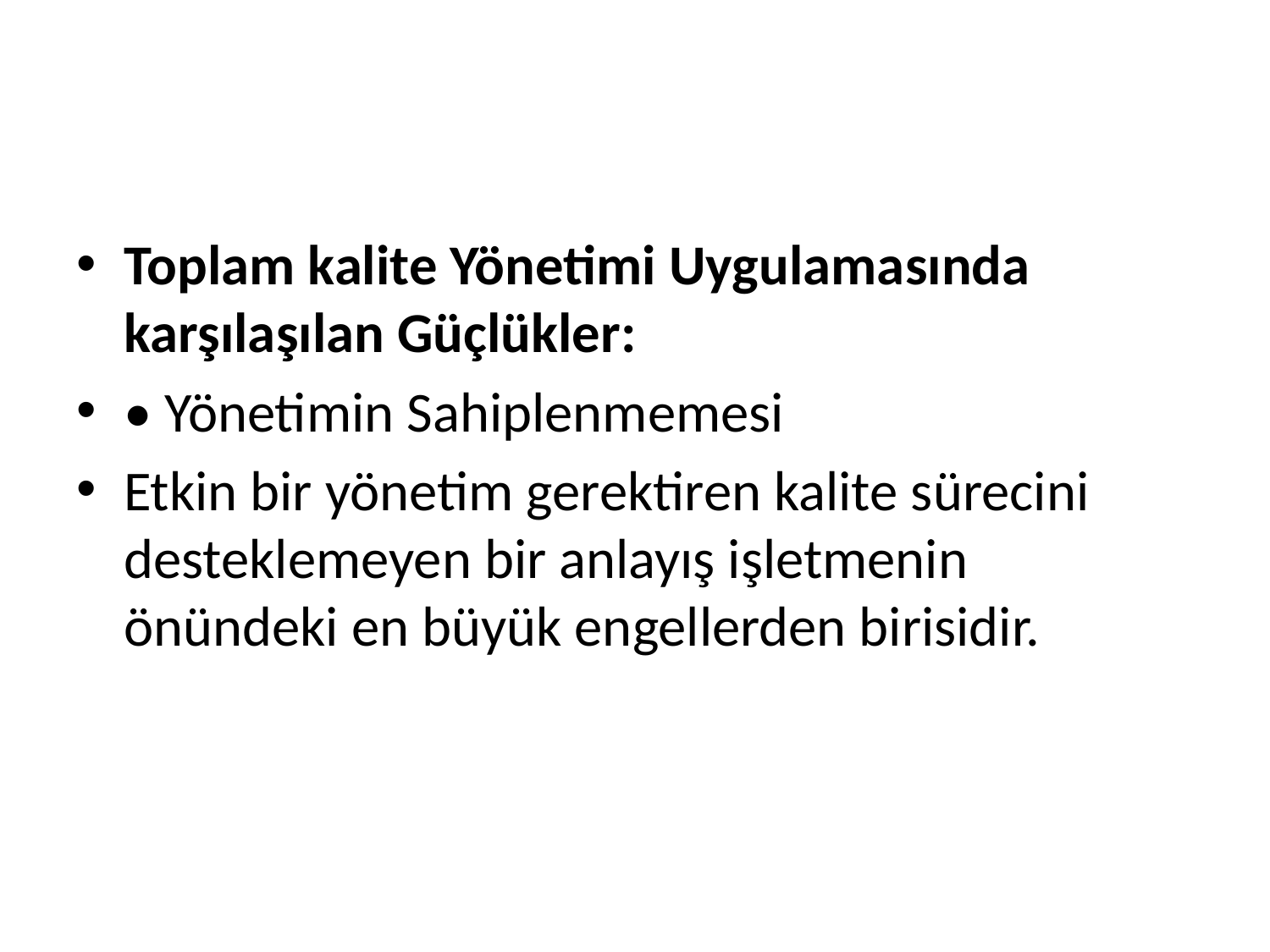

#
Toplam kalite Yönetimi Uygulamasında karşılaşılan Güçlükler:
• Yönetimin Sahiplenmemesi
Etkin bir yönetim gerektiren kalite sürecini desteklemeyen bir anlayış işletmenin önündeki en büyük engellerden birisidir.